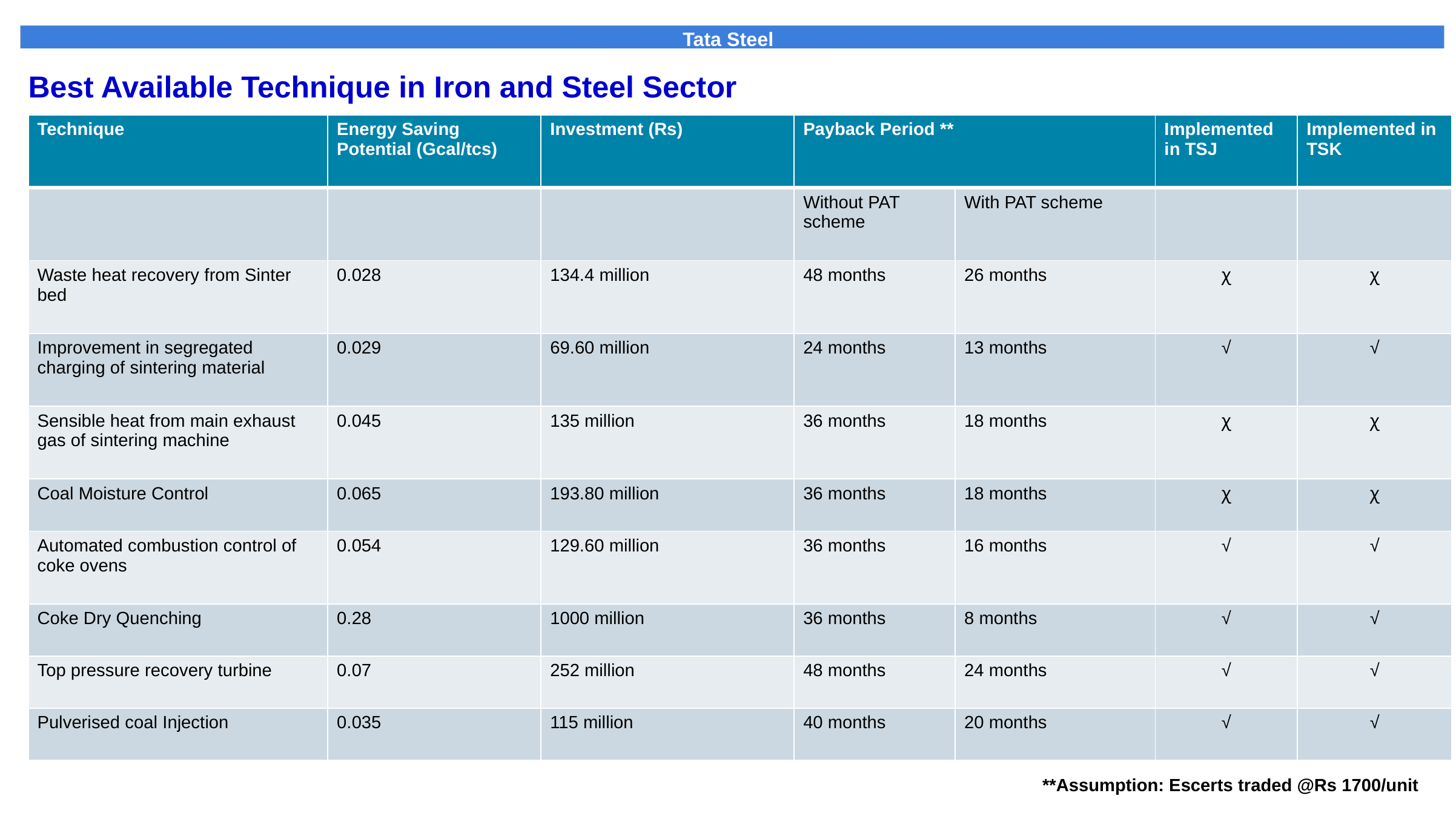

Best Available Technique in Iron and Steel Sector
| Technique | Energy Saving Potential (Gcal/tcs) | Investment (Rs) | Payback Period \*\* |  | Implemented in TSJ | Implemented in TSK |
| --- | --- | --- | --- | --- | --- | --- |
|  |  |  | Without PAT scheme | With PAT scheme |  |  |
| Waste heat recovery from Sinter bed | 0.028 | 134.4 million | 48 months | 26 months | ꭓ | ꭓ |
| Improvement in segregated charging of sintering material | 0.029 | 69.60 million | 24 months | 13 months | √ | √ |
| Sensible heat from main exhaust gas of sintering machine | 0.045 | 135 million | 36 months | 18 months | ꭓ | ꭓ |
| Coal Moisture Control | 0.065 | 193.80 million | 36 months | 18 months | ꭓ | ꭓ |
| Automated combustion control of coke ovens | 0.054 | 129.60 million | 36 months | 16 months | √ | √ |
| Coke Dry Quenching | 0.28 | 1000 million | 36 months | 8 months | √ | √ |
| Top pressure recovery turbine | 0.07 | 252 million | 48 months | 24 months | √ | √ |
| Pulverised coal Injection | 0.035 | 115 million | 40 months | 20 months | √ | √ |
**Assumption: Escerts traded @Rs 1700/unit